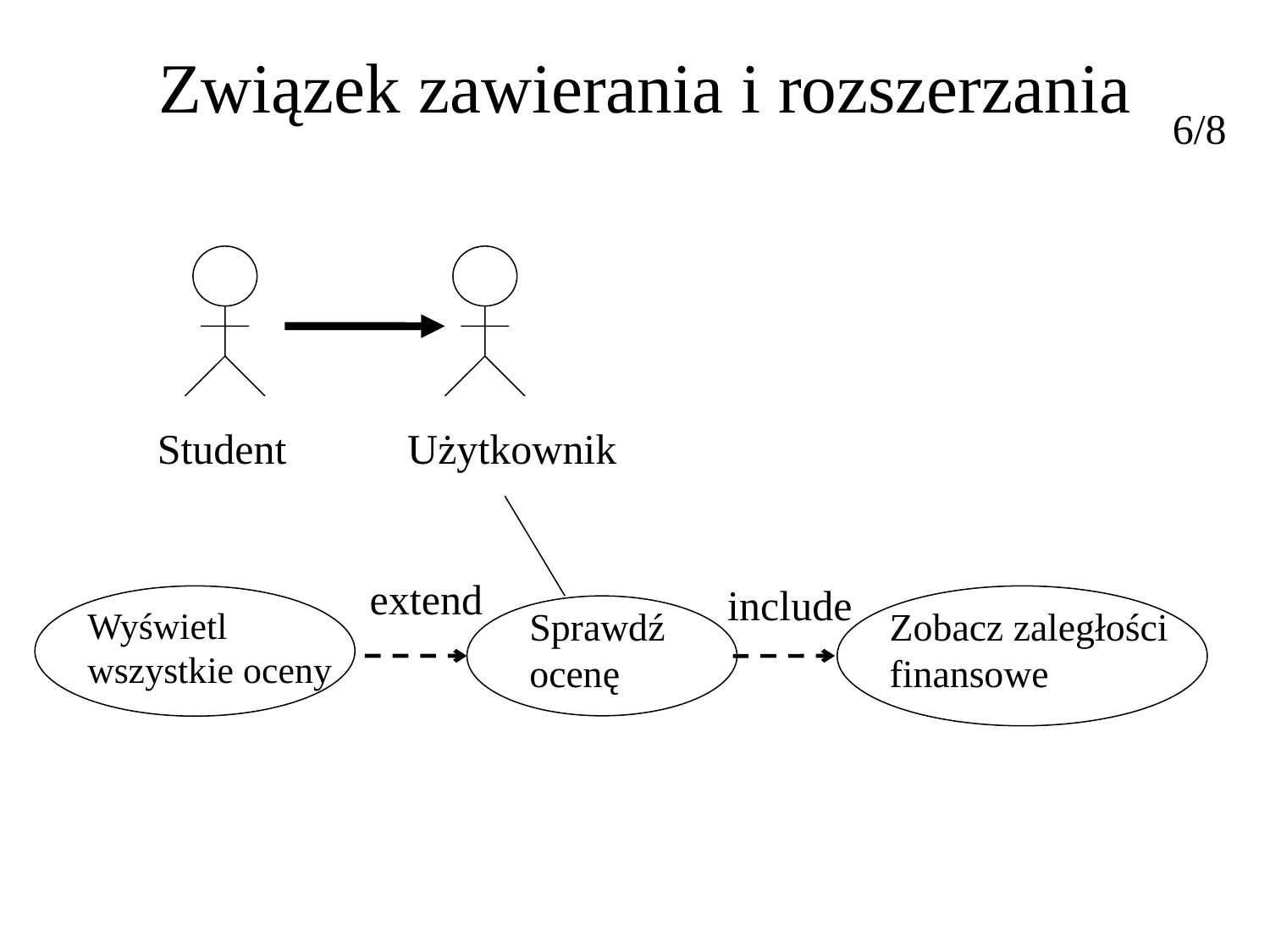

Związek zawierania i rozszerzania
6/8

Student
Użytkownik

extend
include

Sprawdź ocenę
Zobacz zaległości finansowe
Wyświetl wszystkie oceny